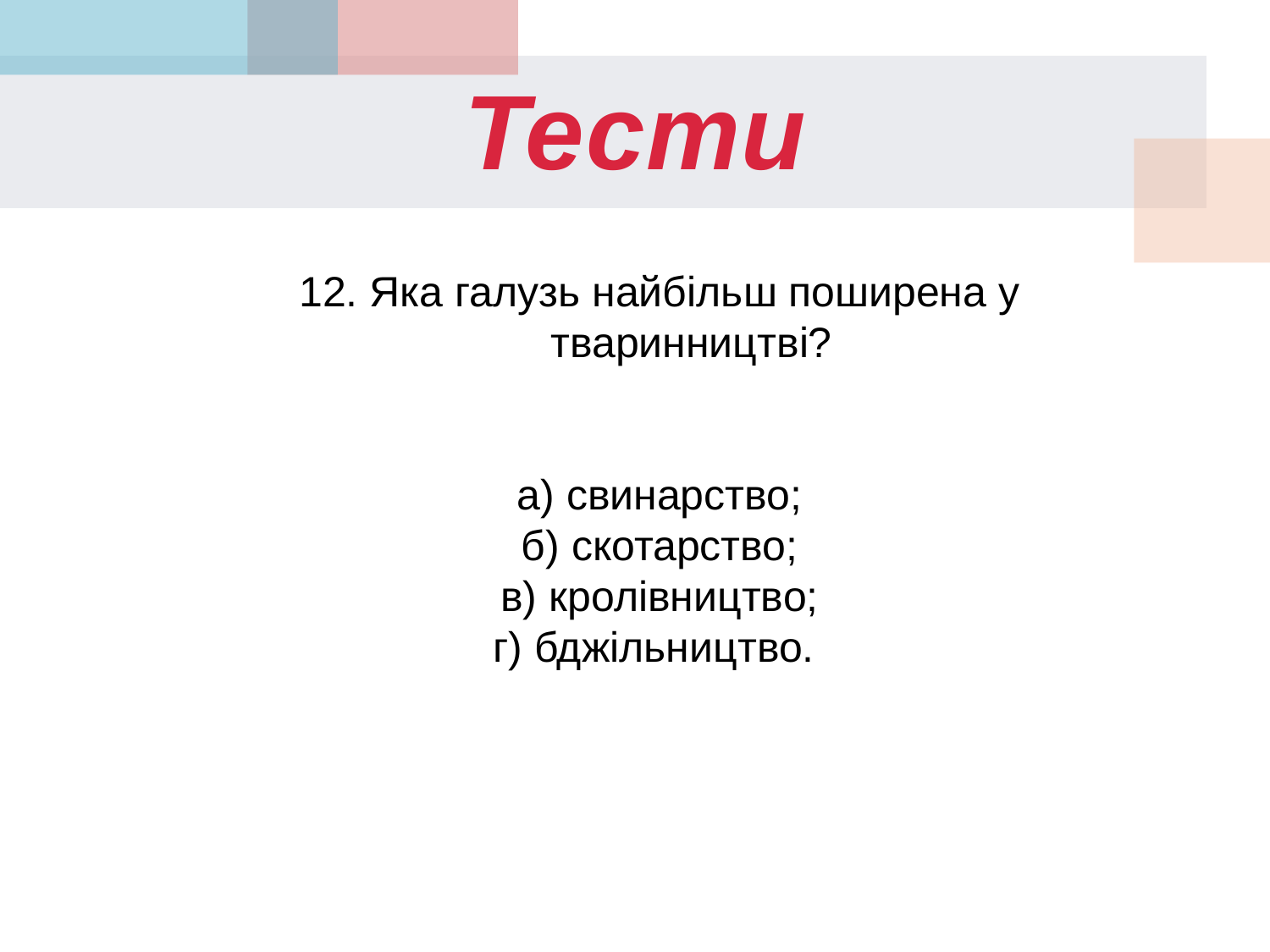

Тести
12. Яка галузь найбільш поширена у тваринництві?

а) свинарство;
б) скотарство;
в) кролівництво;
г) бджільництво.